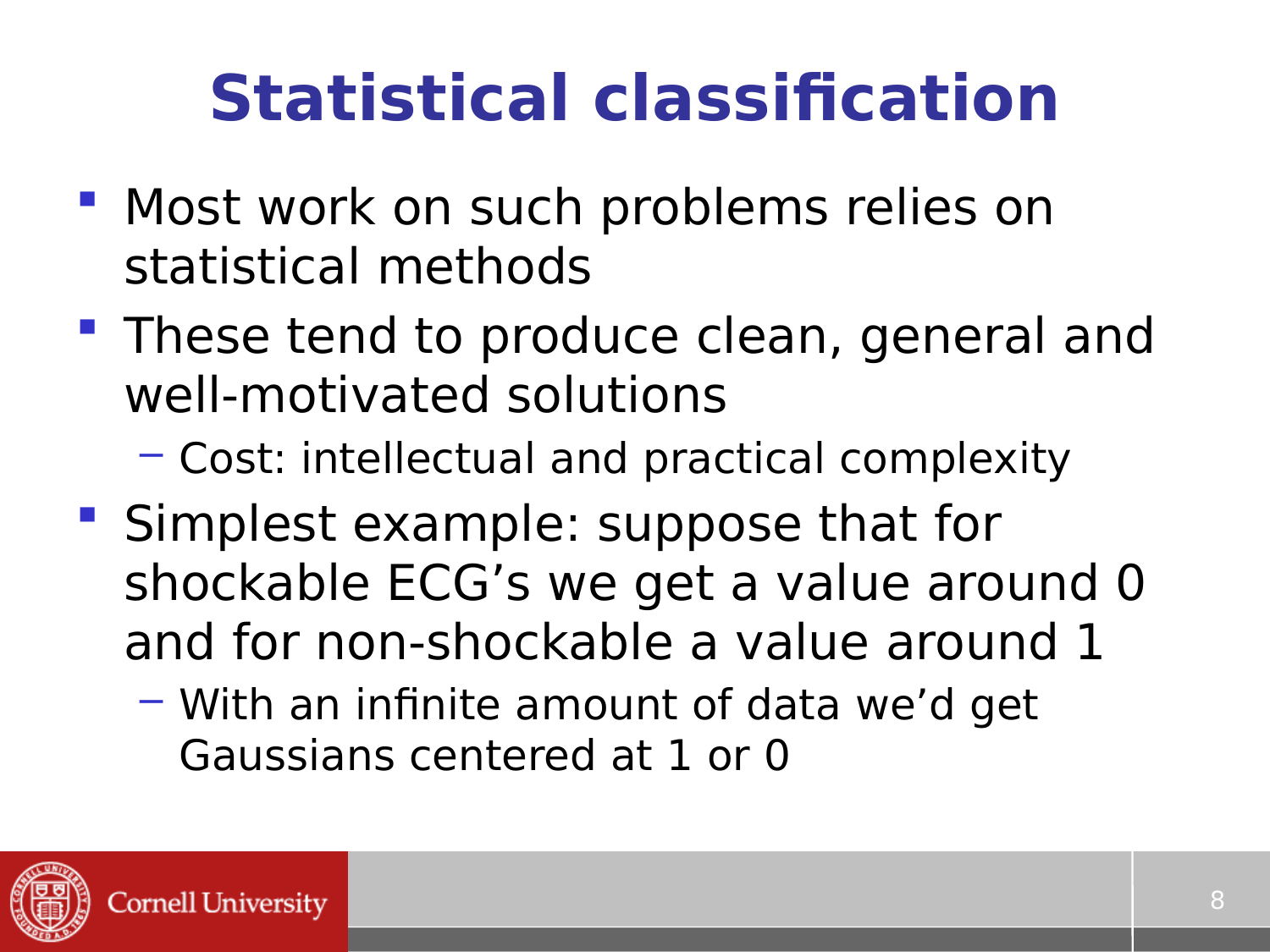

# Statistical classification
Most work on such problems relies on statistical methods
These tend to produce clean, general and well-motivated solutions
Cost: intellectual and practical complexity
Simplest example: suppose that for shockable ECG’s we get a value around 0 and for non-shockable a value around 1
With an infinite amount of data we’d get Gaussians centered at 1 or 0
8